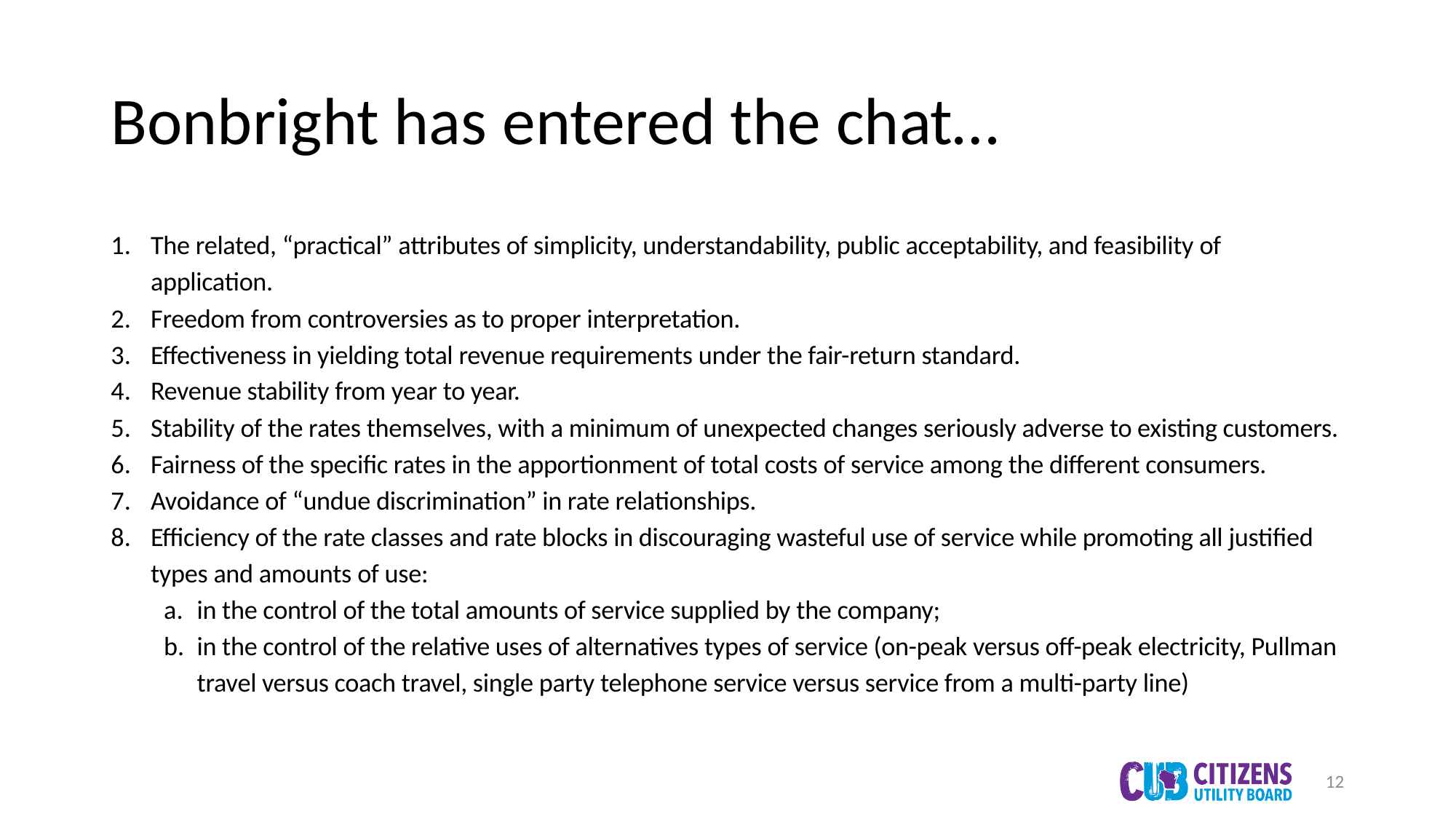

# Bonbright has entered the chat…
The related, “practical” attributes of simplicity, understandability, public acceptability, and feasibility of application.
Freedom from controversies as to proper interpretation.
Effectiveness in yielding total revenue requirements under the fair-return standard.
Revenue stability from year to year.
Stability of the rates themselves, with a minimum of unexpected changes seriously adverse to existing customers.
Fairness of the specific rates in the apportionment of total costs of service among the different consumers.
Avoidance of “undue discrimination” in rate relationships.
Efficiency of the rate classes and rate blocks in discouraging wasteful use of service while promoting all justified types and amounts of use:
in the control of the total amounts of service supplied by the company;
in the control of the relative uses of alternatives types of service (on-peak versus off-peak electricity, Pullman travel versus coach travel, single party telephone service versus service from a multi-party line)
12